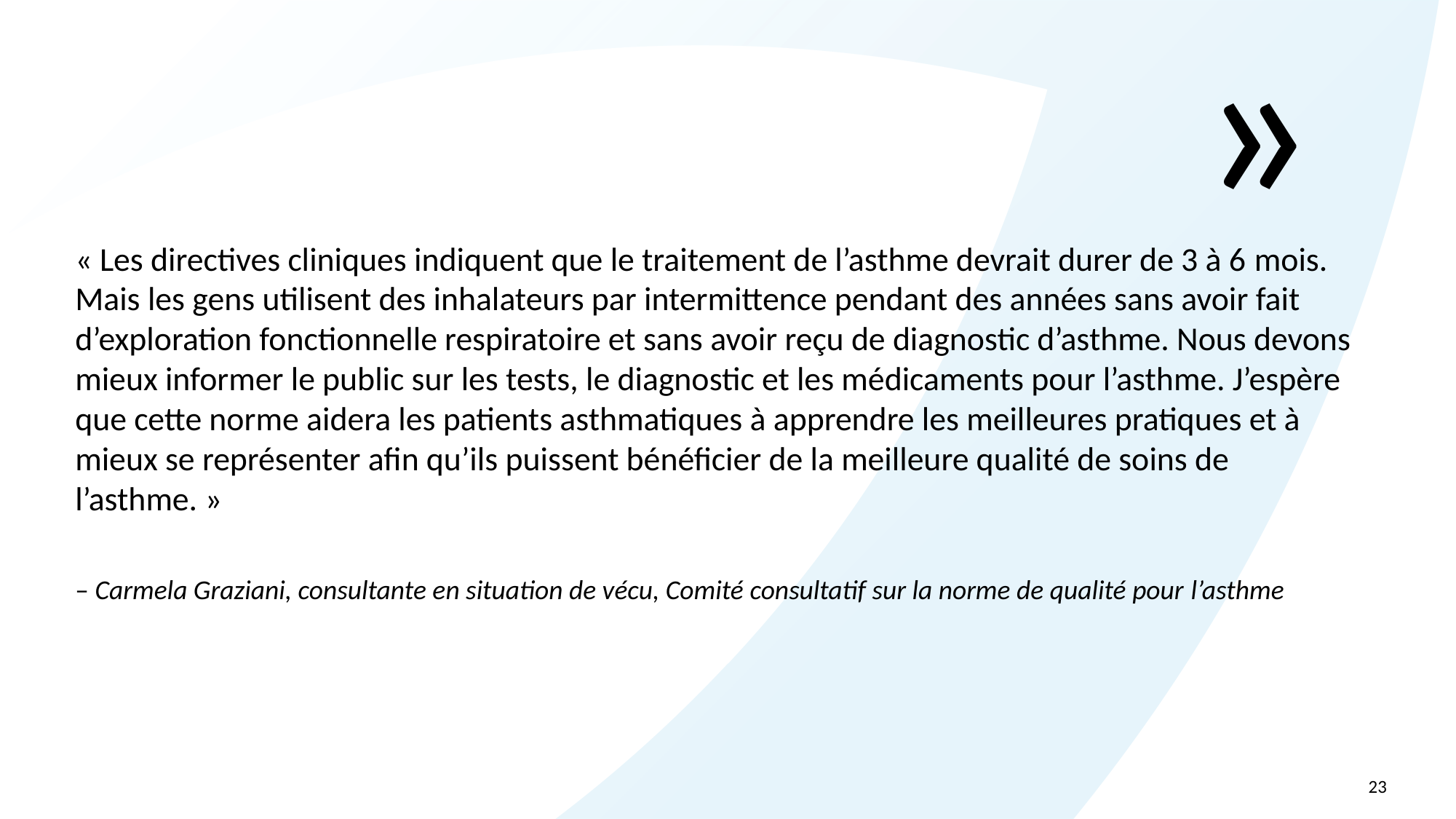

Cotation d’une consultante en situation de vécu
»
« Les directives cliniques indiquent que le traitement de l’asthme devrait durer de 3 à 6 mois. Mais les gens utilisent des inhalateurs par intermittence pendant des années sans avoir fait d’exploration fonctionnelle respiratoire et sans avoir reçu de diagnostic d’asthme. Nous devons mieux informer le public sur les tests, le diagnostic et les médicaments pour l’asthme. J’espère que cette norme aidera les patients asthmatiques à apprendre les meilleures pratiques et à mieux se représenter afin qu’ils puissent bénéficier de la meilleure qualité de soins de l’asthme. »
– Carmela Graziani, consultante en situation de vécu, Comité consultatif sur la norme de qualité pour l’asthme